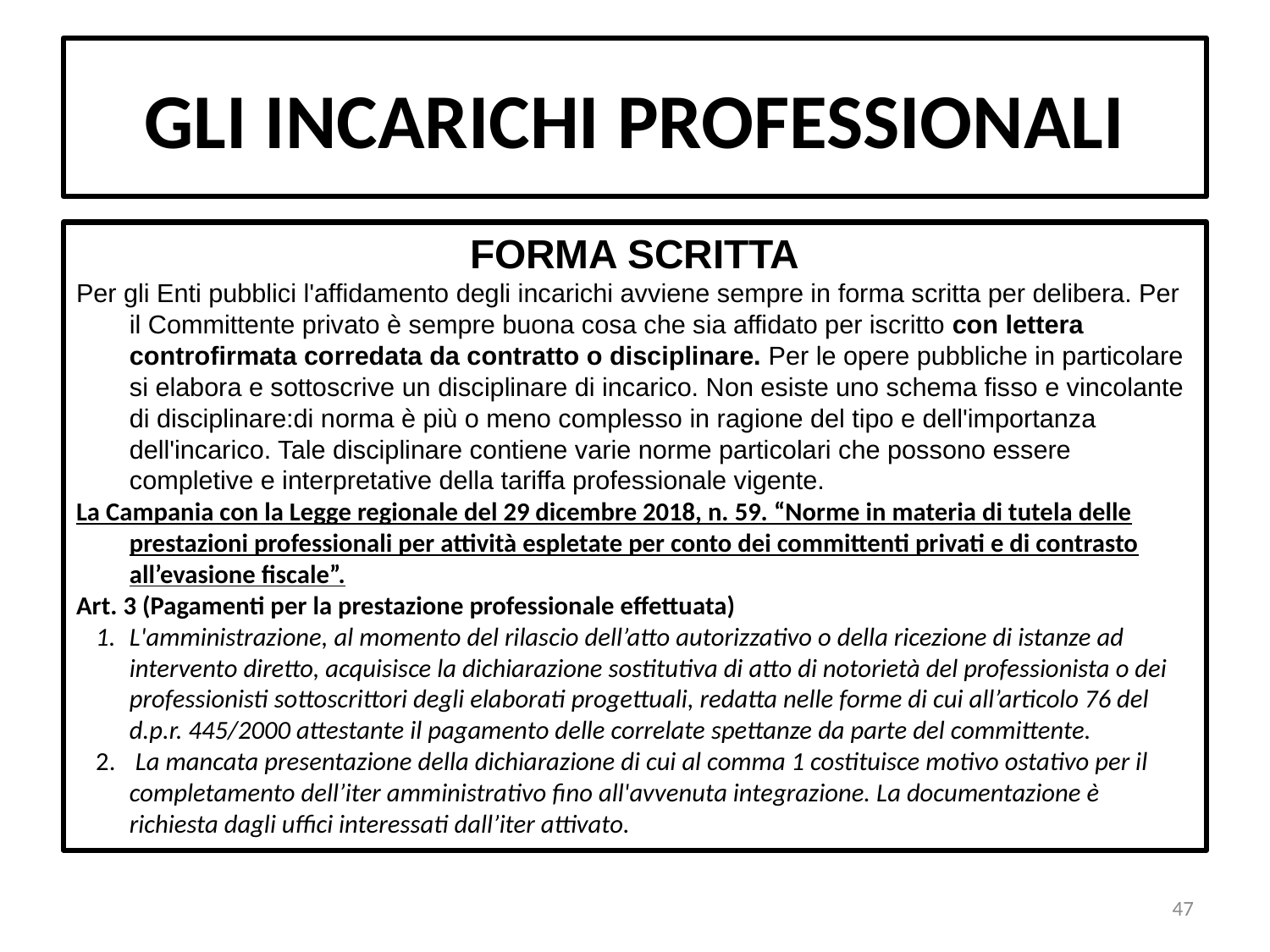

GLI INCARICHI PROFESSIONALI
FORMA SCRITTA
Per gli Enti pubblici l'affidamento degli incarichi avviene sempre in forma scritta per delibera. Per il Committente privato è sempre buona cosa che sia affidato per iscritto con lettera controfirmata corredata da contratto o disciplinare. Per le opere pubbliche in particolare si elabora e sottoscrive un disciplinare di incarico. Non esiste uno schema fisso e vincolante di disciplinare:di norma è più o meno complesso in ragione del tipo e dell'importanza dell'incarico. Tale disciplinare contiene varie norme particolari che possono essere completive e interpretative della tariffa professionale vigente.
La Campania con la Legge regionale del 29 dicembre 2018, n. 59. “Norme in materia di tutela delle prestazioni professionali per attività espletate per conto dei committenti privati e di contrasto all’evasione fiscale”.
Art. 3 (Pagamenti per la prestazione professionale effettuata)
L'amministrazione, al momento del rilascio dell’atto autorizzativo o della ricezione di istanze ad intervento diretto, acquisisce la dichiarazione sostitutiva di atto di notorietà del professionista o dei professionisti sottoscrittori degli elaborati progettuali, redatta nelle forme di cui all’articolo 76 del d.p.r. 445/2000 attestante il pagamento delle correlate spettanze da parte del committente.
 La mancata presentazione della dichiarazione di cui al comma 1 costituisce motivo ostativo per il completamento dell’iter amministrativo fino all'avvenuta integrazione. La documentazione è richiesta dagli uffici interessati dall’iter attivato.

47